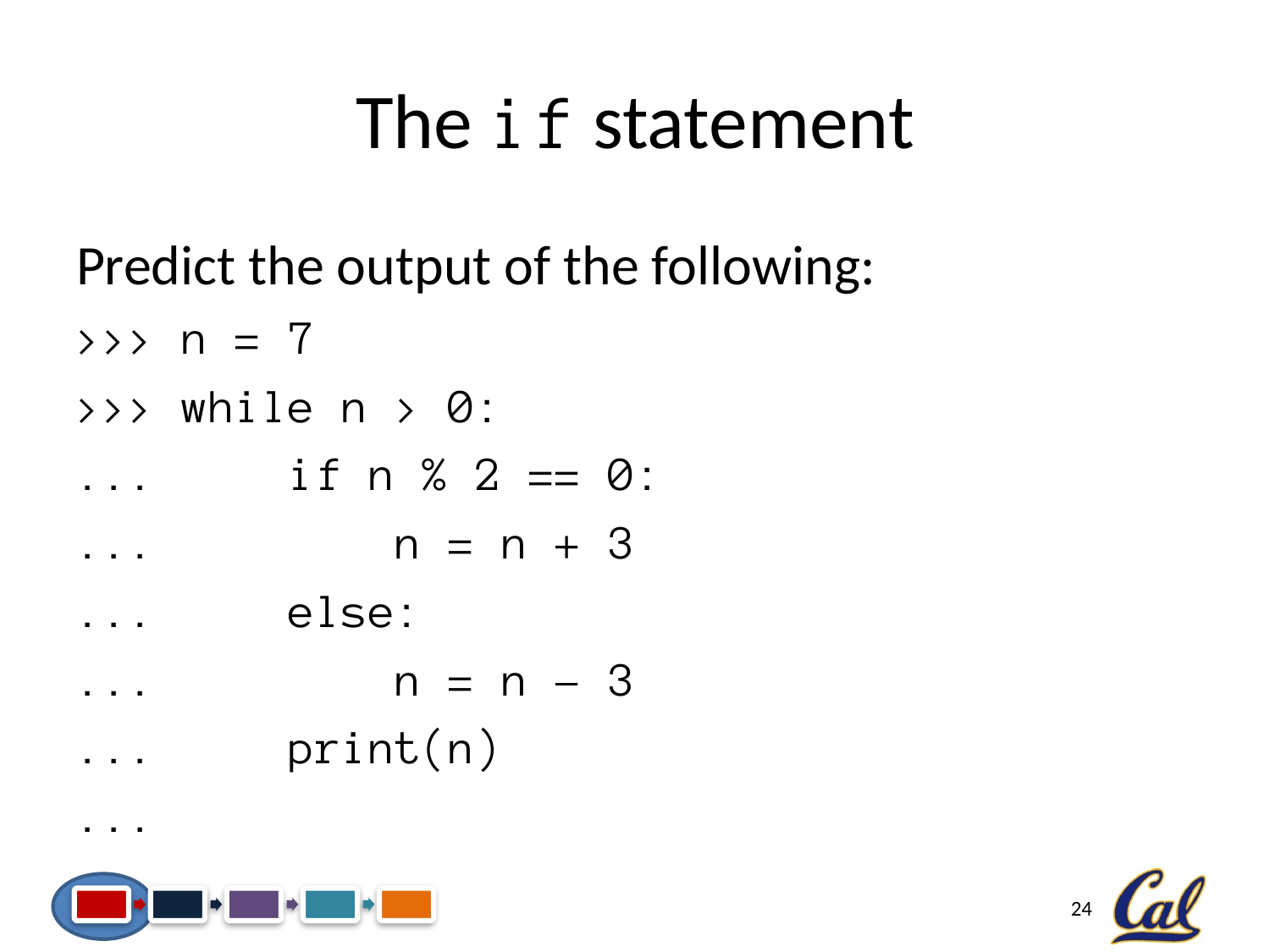

# The if statement
Predict the output of the following:
>>> n = 7
>>> while n > 0:
...     if n % 2 == 0:
...         n = n + 3
...     else:
...         n = n – 3
...     print(n)
...